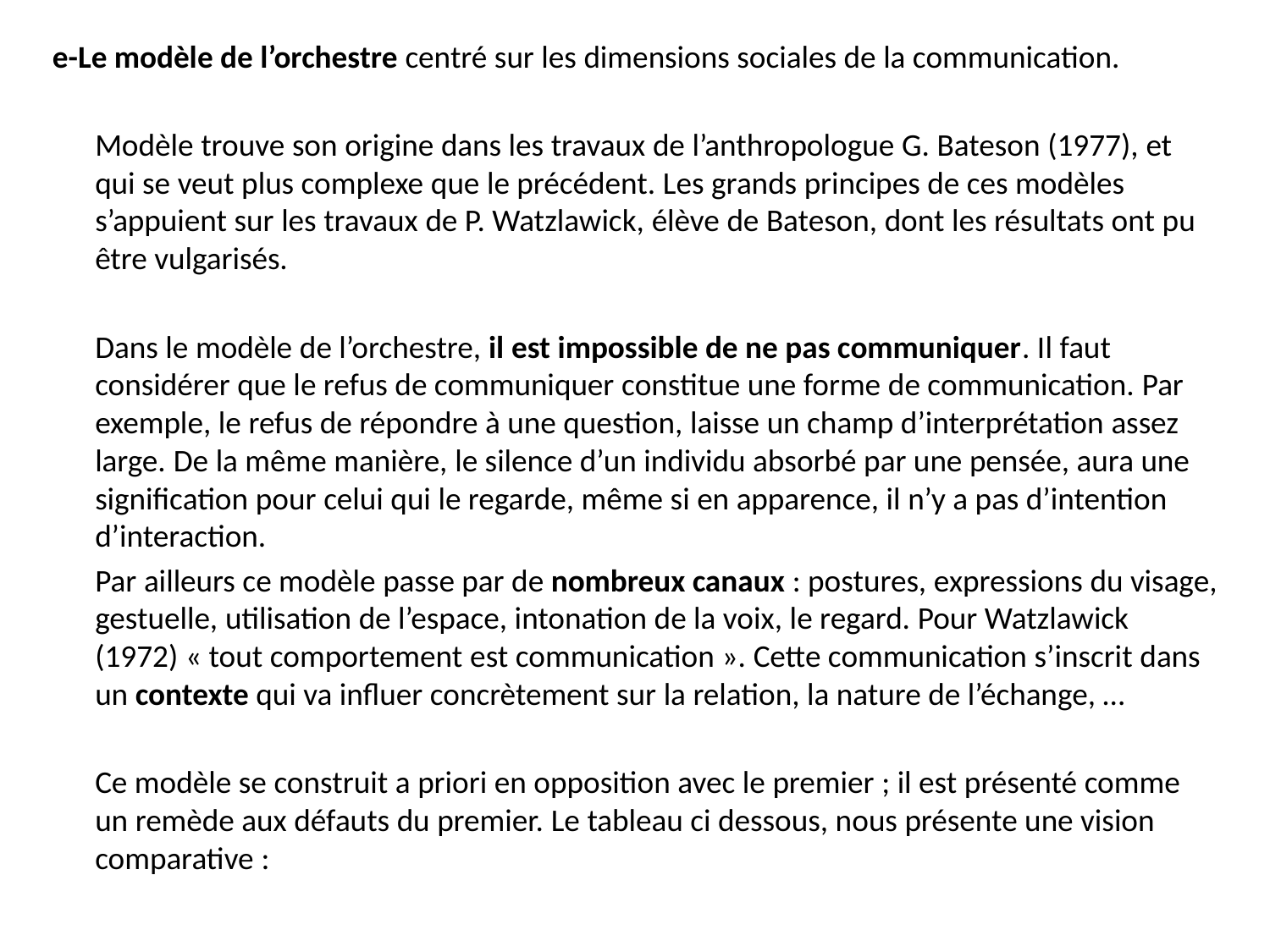

e-Le modèle de l’orchestre centré sur les dimensions sociales de la communication.

	Modèle trouve son origine dans les travaux de l’anthropologue G. Bateson (1977), et qui se veut plus complexe que le précédent. Les grands principes de ces modèles s’appuient sur les travaux de P. Watzlawick, élève de Bateson, dont les résultats ont pu être vulgarisés.

	Dans le modèle de l’orchestre, il est impossible de ne pas communiquer. Il faut considérer que le refus de communiquer constitue une forme de communication. Par exemple, le refus de répondre à une question, laisse un champ d’interprétation assez large. De la même manière, le silence d’un individu absorbé par une pensée, aura une signification pour celui qui le regarde, même si en apparence, il n’y a pas d’intention d’interaction.
	Par ailleurs ce modèle passe par de nombreux canaux : postures, expressions du visage, gestuelle, utilisation de l’espace, intonation de la voix, le regard. Pour Watzlawick (1972) « tout comportement est communication ». Cette communication s’inscrit dans un contexte qui va influer concrètement sur la relation, la nature de l’échange, …

 	Ce modèle se construit a priori en opposition avec le premier ; il est présenté comme un remède aux défauts du premier. Le tableau ci dessous, nous présente une vision comparative :